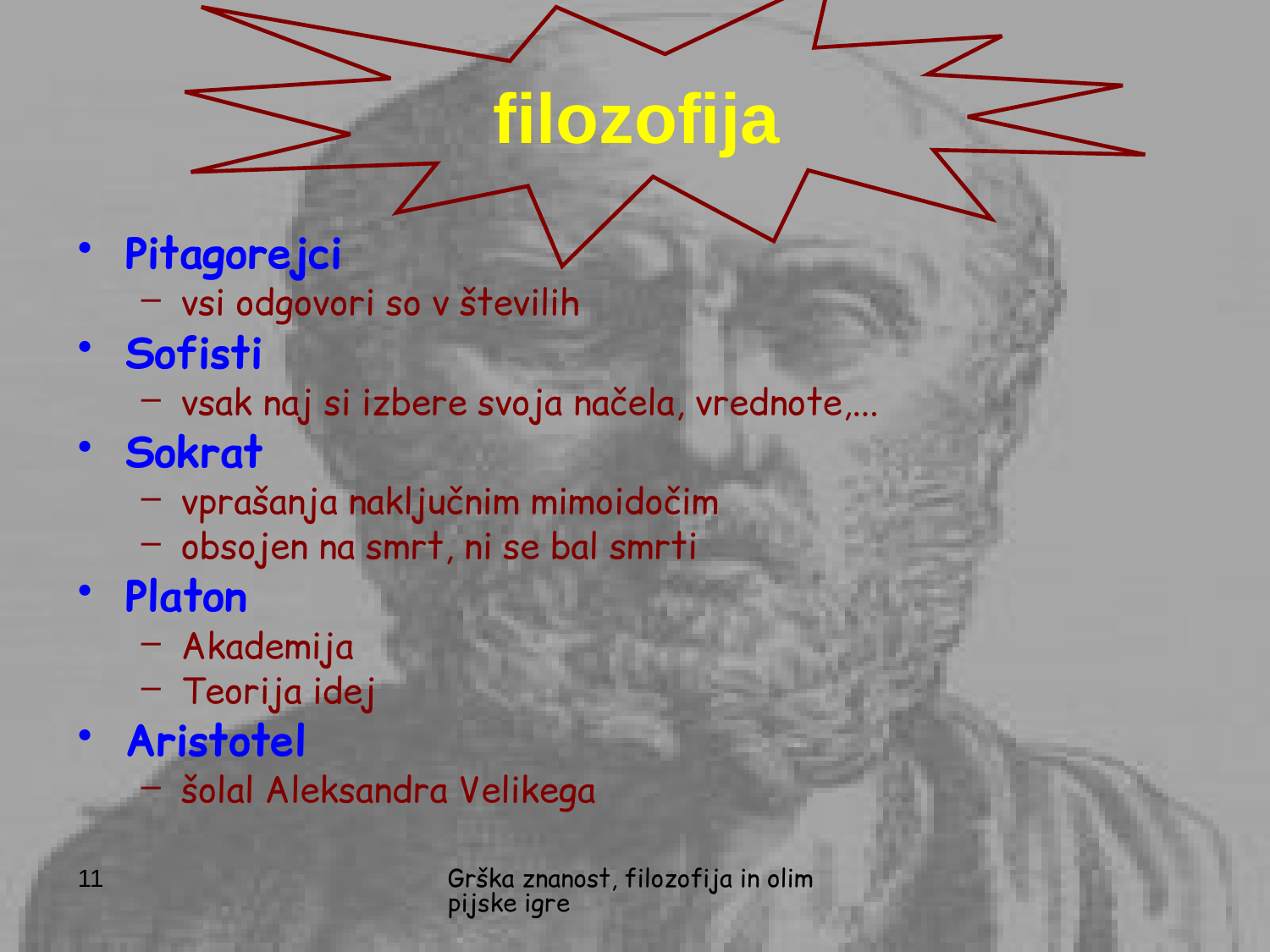

# filozofija
Pitagorejci
vsi odgovori so v številih
Sofisti
vsak naj si izbere svoja načela, vrednote,...
Sokrat
vprašanja naključnim mimoidočim
obsojen na smrt, ni se bal smrti
Platon
Akademija
Teorija idej
Aristotel
šolal Aleksandra Velikega
11
Grška znanost, filozofija in olimpijske igre